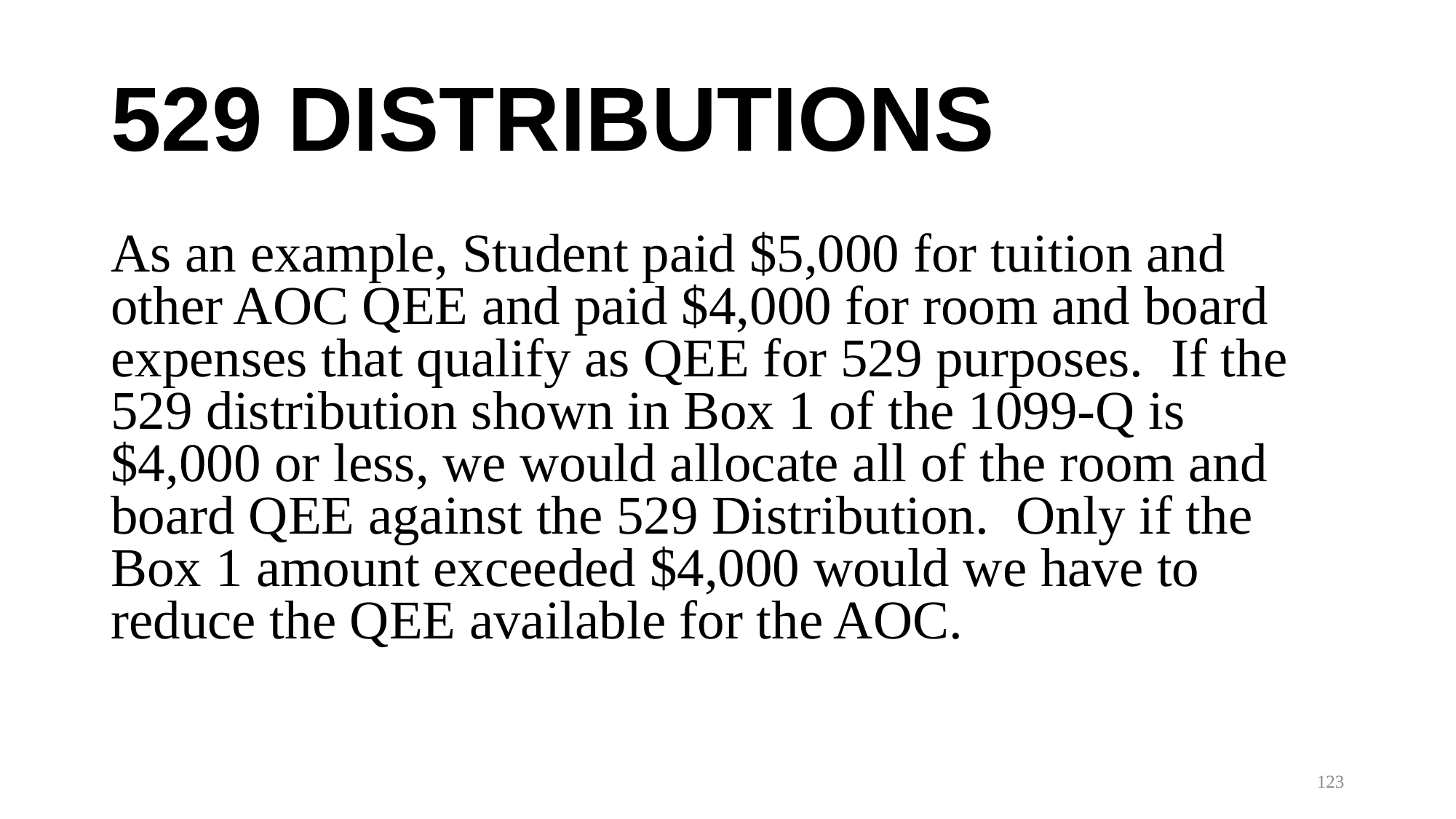

# 529 DISTRIBUTIONS
As an example, Student paid $5,000 for tuition and other AOC QEE and paid $4,000 for room and board expenses that qualify as QEE for 529 purposes.  If the 529 distribution shown in Box 1 of the 1099-Q is $4,000 or less, we would allocate all of the room and board QEE against the 529 Distribution.  Only if the Box 1 amount exceeded $4,000 would we have to reduce the QEE available for the AOC.

123